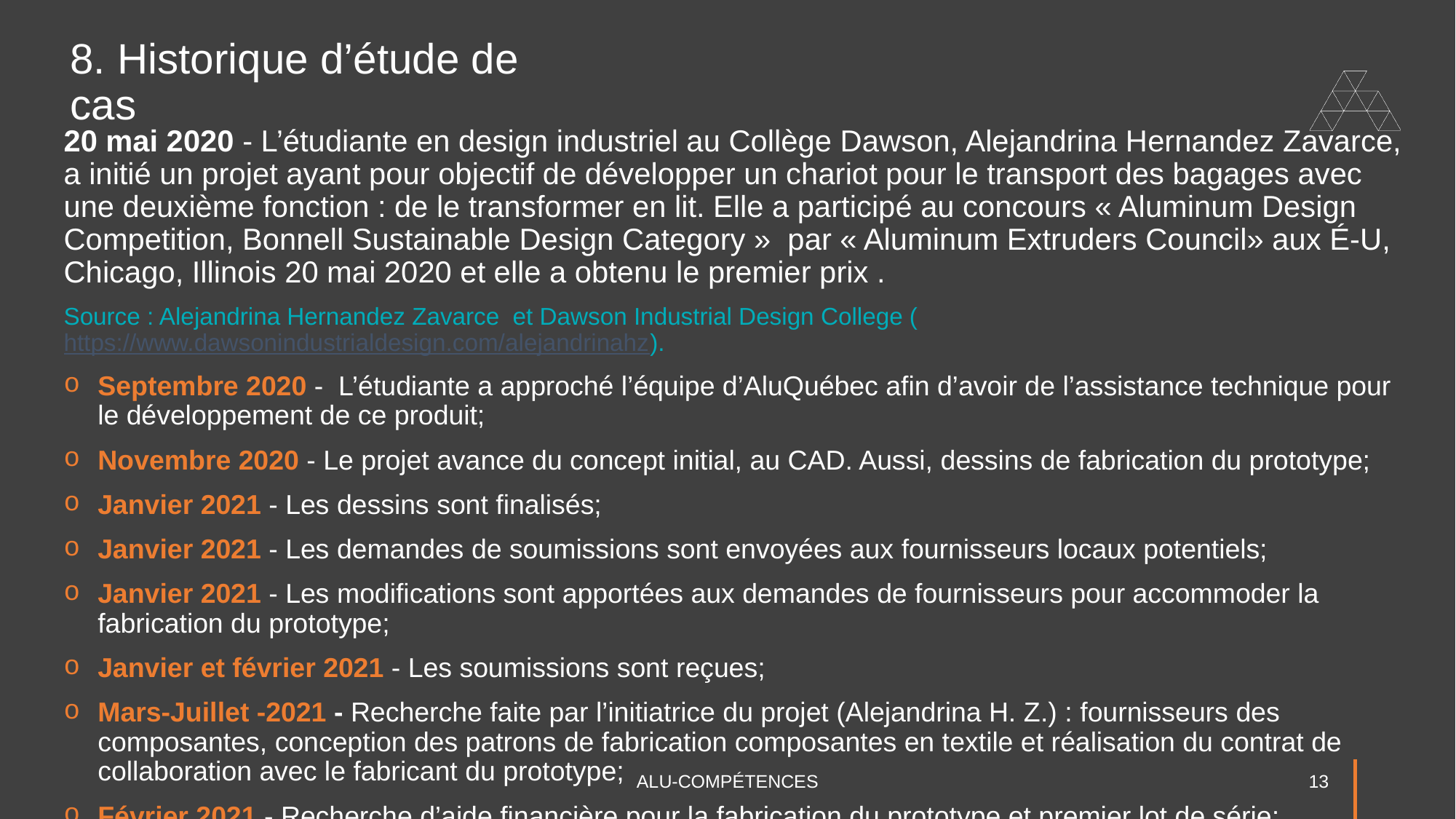

# 8. Historique d’étude de cas
20 mai 2020 - L’étudiante en design industriel au Collège Dawson, Alejandrina Hernandez Zavarce, a initié un projet ayant pour objectif de développer un chariot pour le transport des bagages avec une deuxième fonction : de le transformer en lit. Elle a participé au concours « Aluminum Design Competition, Bonnell Sustainable Design Category »  par « Aluminum Extruders Council» aux É-U, Chicago, Illinois 20 mai 2020 et elle a obtenu le premier prix .
Source : Alejandrina Hernandez Zavarce  et Dawson Industrial Design College ( https://www.dawsonindustrialdesign.com/alejandrinahz).
Septembre 2020 -  L’étudiante a approché l’équipe d’AluQuébec afin d’avoir de l’assistance technique pour le développement de ce produit;
Novembre 2020 - Le projet avance du concept initial, au CAD. Aussi, dessins de fabrication du prototype;
Janvier 2021 - Les dessins sont finalisés;
Janvier 2021 - Les demandes de soumissions sont envoyées aux fournisseurs locaux potentiels;
Janvier 2021 - Les modifications sont apportées aux demandes de fournisseurs pour accommoder la fabrication du prototype;
Janvier et février 2021 - Les soumissions sont reçues;
Mars-Juillet -2021 - Recherche faite par l’initiatrice du projet (Alejandrina H. Z.) : fournisseurs des composantes, conception des patrons de fabrication composantes en textile et réalisation du contrat de collaboration avec le fabricant du prototype;
Février 2021 - Recherche d’aide financière pour la fabrication du prototype et premier lot de série;
Août 2021 – Finalisation du prototype et test par l’entreprise SBB.
ALU-COMPÉTENCES
13